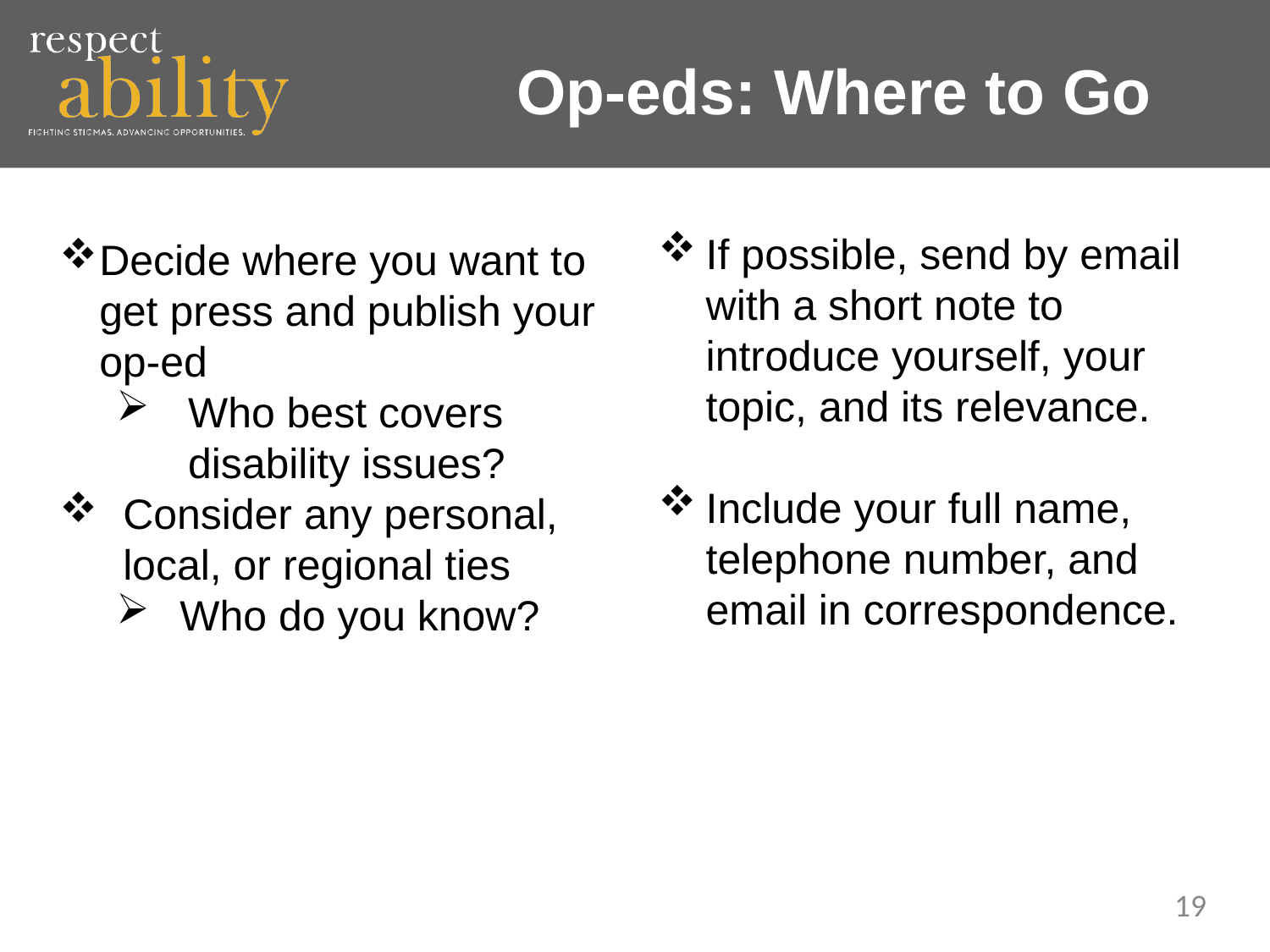

# Op-eds: Where to Go
Decide where you want to get press and publish your op-ed
Who best covers disability issues?
Consider any personal, local, or regional ties
Who do you know?
If possible, send by email with a short note to introduce yourself, your topic, and its relevance.

Include your full name, telephone number, and email in correspondence.

19